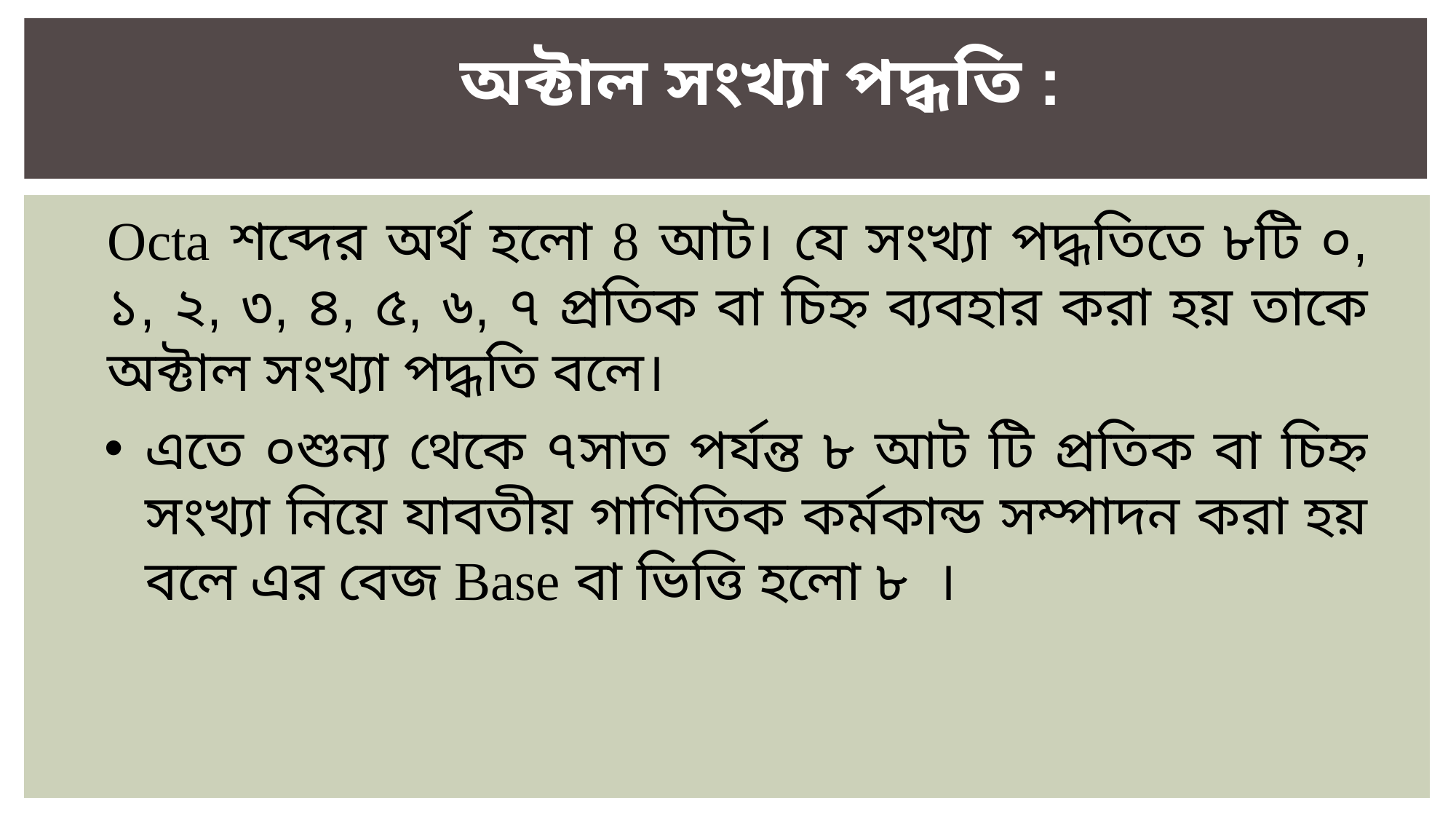

অক্টাল সংখ্যা পদ্ধতি :
Octa শব্দের অর্থ হলো 8 আট। যে সংখ্যা পদ্ধতিতে ৮টি ০, ১, ২, ৩, ৪, ৫, ৬, ৭ প্রতিক বা চিহ্ন ব্যবহার করা হয় তাকে অক্টাল সংখ্যা পদ্ধতি বলে।
এতে ০শুন্য থেকে ৭সাত পর্যন্ত ৮ আট টি প্রতিক বা চিহ্ন সংখ্যা নিয়ে যাবতীয় গাণিতিক কর্মকান্ড সম্পাদন করা হয় বলে এর বেজ Base বা ভিত্তি হলো ৮  ।